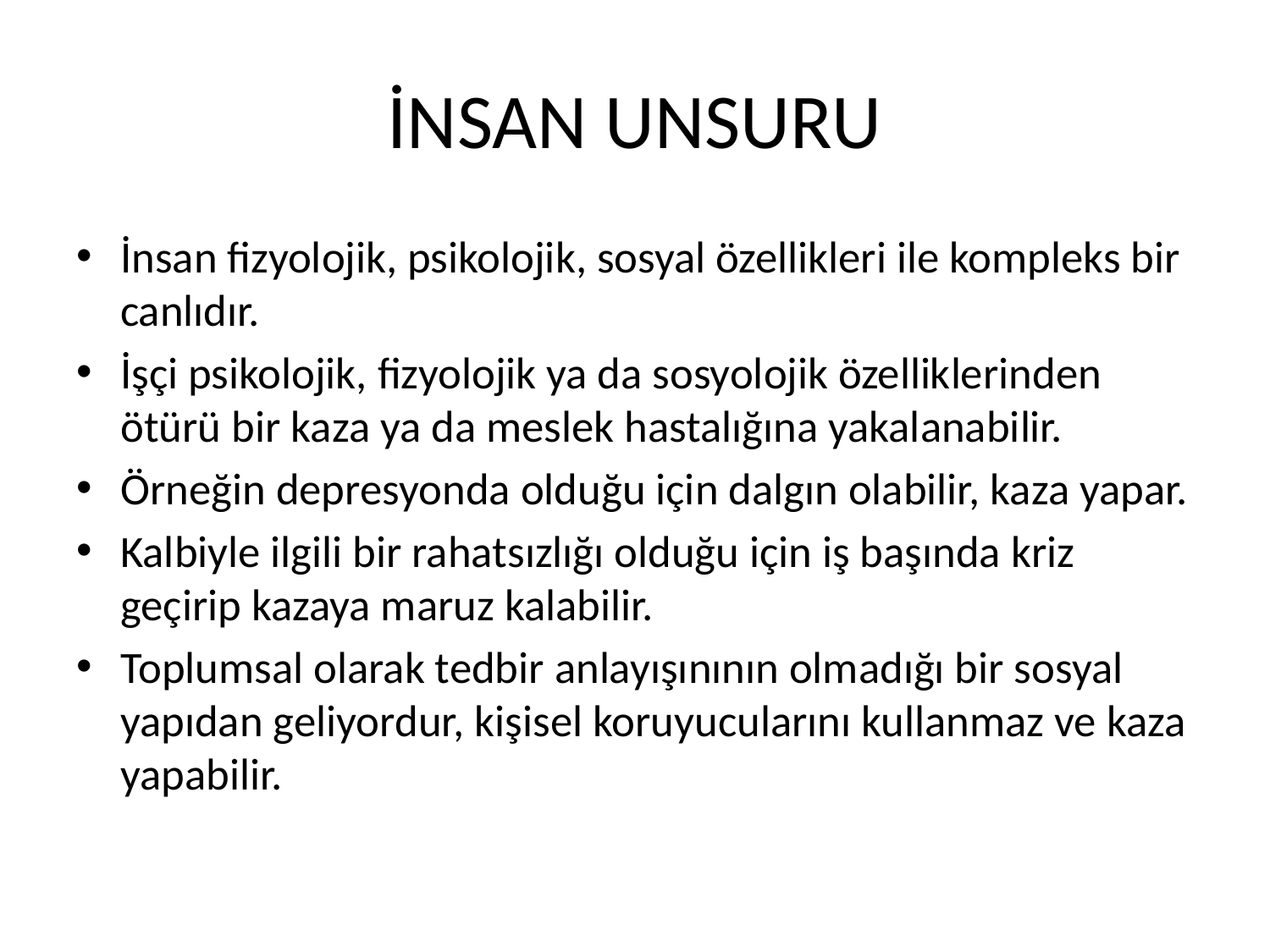

# İNSAN UNSURU
İnsan fizyolojik, psikolojik, sosyal özellikleri ile kompleks bir canlıdır.
İşçi psikolojik, fizyolojik ya da sosyolojik özelliklerinden ötürü bir kaza ya da meslek hastalığına yakalanabilir.
Örneğin depresyonda olduğu için dalgın olabilir, kaza yapar.
Kalbiyle ilgili bir rahatsızlığı olduğu için iş başında kriz geçirip kazaya maruz kalabilir.
Toplumsal olarak tedbir anlayışınının olmadığı bir sosyal yapıdan geliyordur, kişisel koruyucularını kullanmaz ve kaza yapabilir.